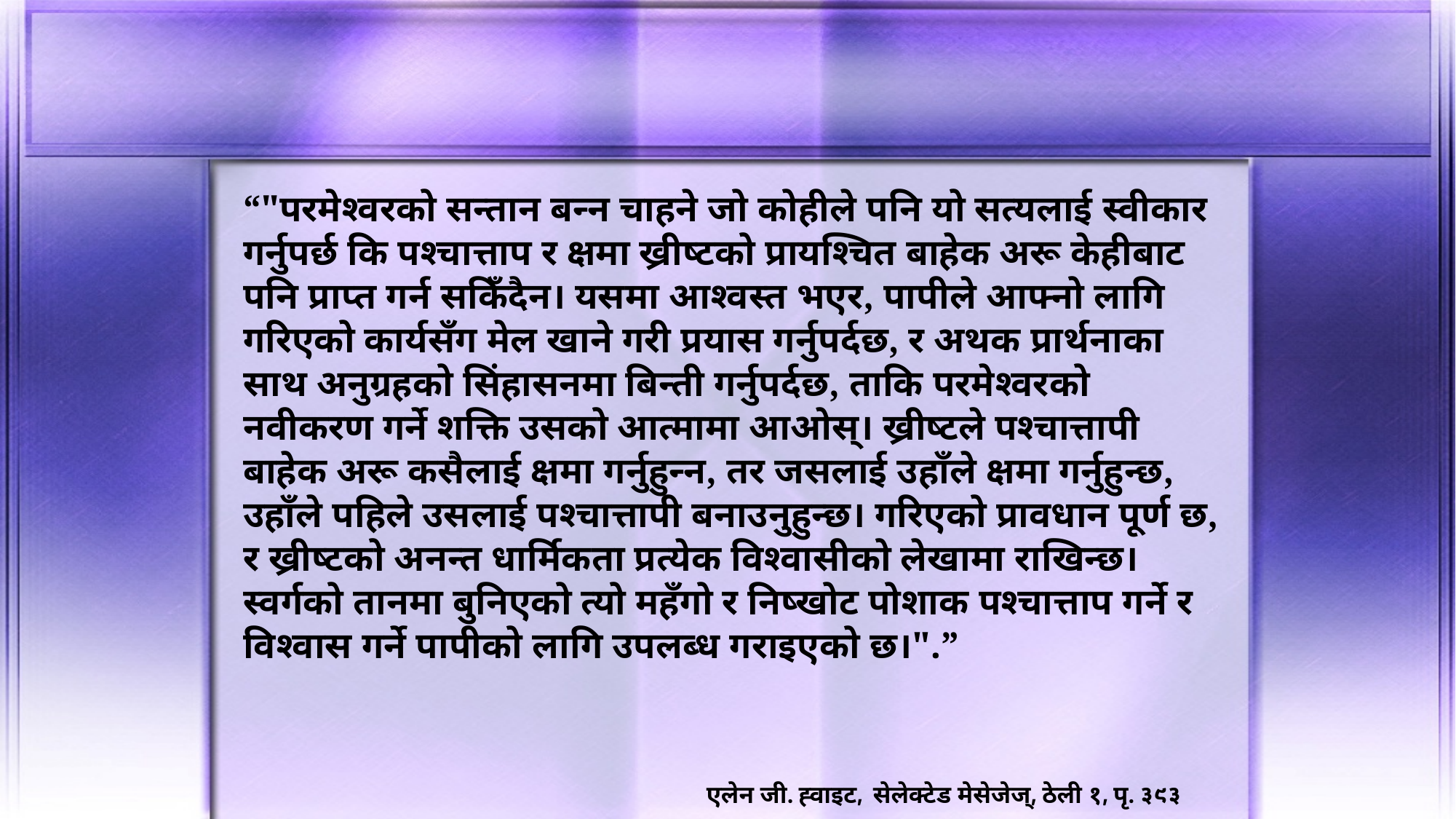

“"परमेश्वरको सन्तान बन्न चाहने जो कोहीले पनि यो सत्यलाई स्वीकार गर्नुपर्छ कि पश्चात्ताप र क्षमा ख्रीष्टको प्रायश्चित बाहेक अरू केहीबाट पनि प्राप्त गर्न सकिँदैन। यसमा आश्वस्त भएर, पापीले आफ्नो लागि गरिएको कार्यसँग मेल खाने गरी प्रयास गर्नुपर्दछ, र अथक प्रार्थनाका साथ अनुग्रहको सिंहासनमा बिन्ती गर्नुपर्दछ, ताकि परमेश्वरको नवीकरण गर्ने शक्ति उसको आत्मामा आओस्। ख्रीष्टले पश्चात्तापी बाहेक अरू कसैलाई क्षमा गर्नुहुन्न, तर जसलाई उहाँले क्षमा गर्नुहुन्छ, उहाँले पहिले उसलाई पश्चात्तापी बनाउनुहुन्छ। गरिएको प्रावधान पूर्ण छ, र ख्रीष्टको अनन्त धार्मिकता प्रत्येक विश्वासीको लेखामा राखिन्छ। स्वर्गको तानमा बुनिएको त्यो महँगो र निष्खोट पोशाक पश्चात्ताप गर्ने र विश्वास गर्ने पापीको लागि उपलब्ध गराइएको छ।".”
एलेन जी. ह्वाइट,  सेलेक्टेड मेसेजेज्, ठेली १, पृ. ३९३